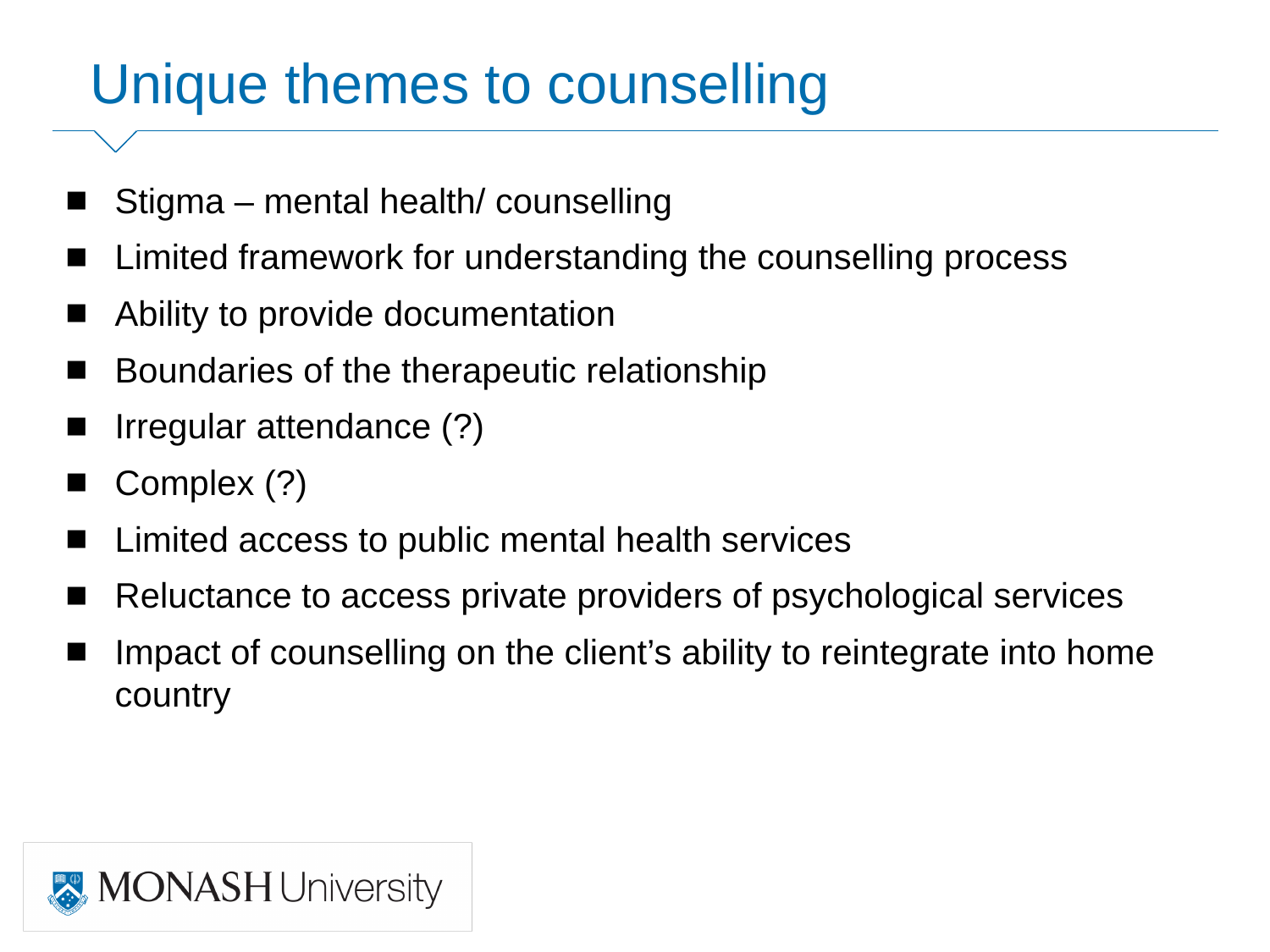

Unique themes to counselling

Stigma – mental health/ counselling
Limited framework for understanding the counselling process
Ability to provide documentation
Boundaries of the therapeutic relationship
Irregular attendance (?)
Complex (?)
Limited access to public mental health services
Reluctance to access private providers of psychological services
Impact of counselling on the client’s ability to reintegrate into home country